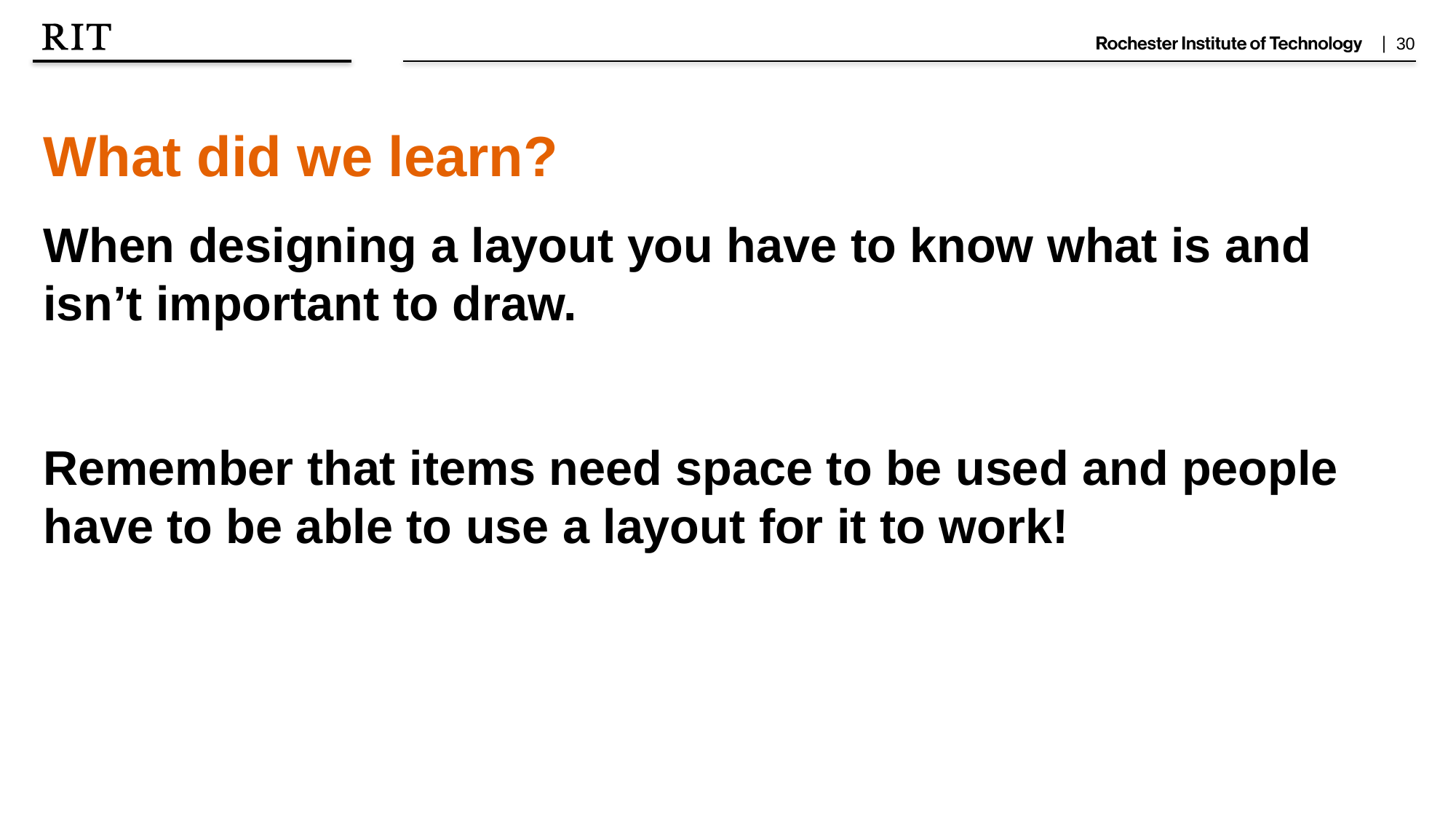

What did we learn?
When designing a layout you have to know what is and isn’t important to draw.

Remember that items need space to be used and people have to be able to use a layout for it to work!